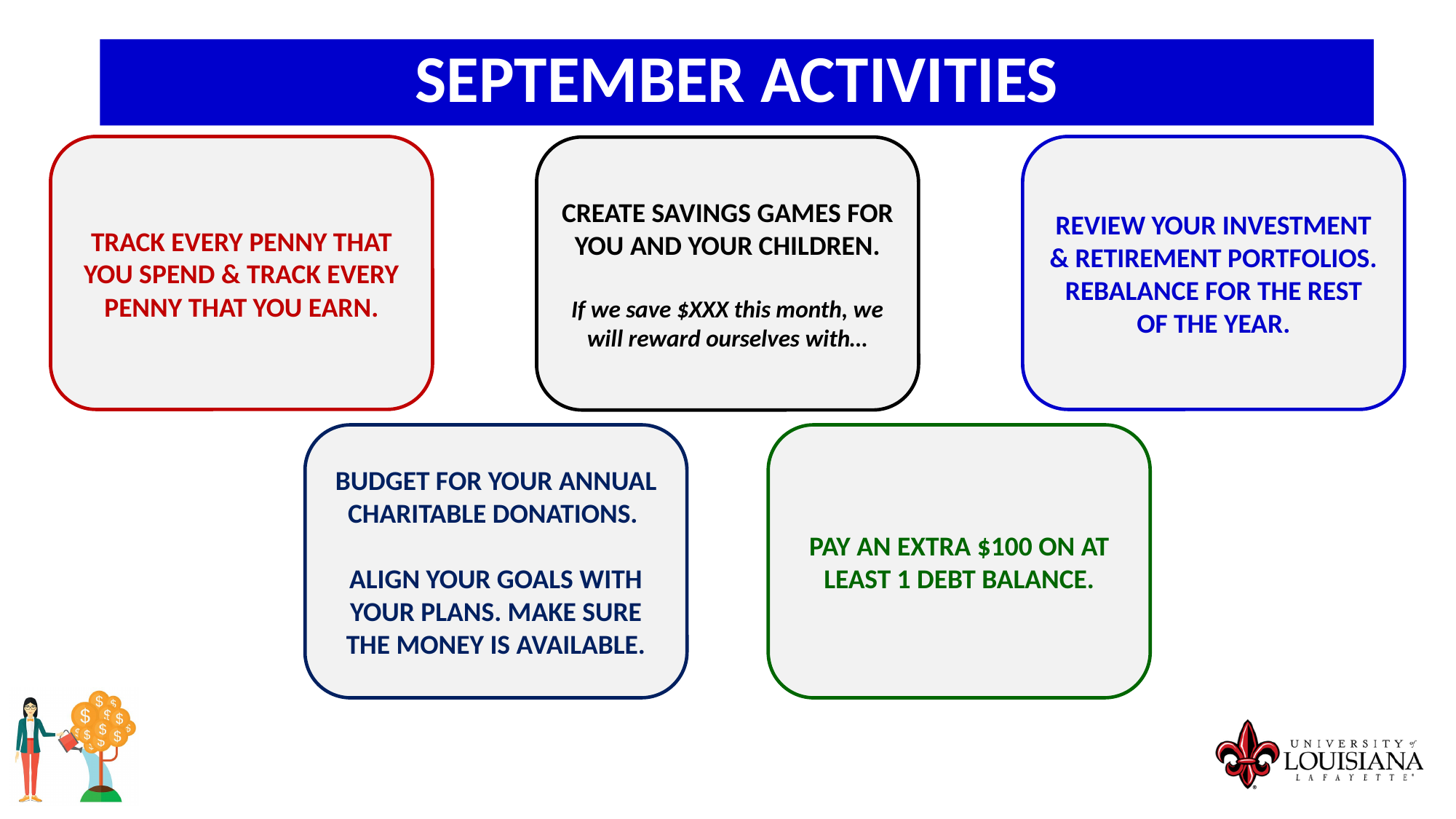

September Activities
TRACK EVERY PENNY THAT YOU SPEND & TRACK EVERY PENNY THAT YOU EARN.
REVIEW YOUR INVESTMENT & RETIREMENT PORTFOLIOS. REBALANCE FOR THE REST OF THE YEAR.
CREATE SAVINGS GAMES FOR YOU AND YOUR CHILDREN.

If we save $XXX this month, we will reward ourselves with…
BUDGET FOR YOUR ANNUAL CHARITABLE DONATIONS.

ALIGN YOUR GOALS WITH YOUR PLANS. MAKE SURE THE MONEY IS AVAILABLE.
PAY AN EXTRA $100 ON AT LEAST 1 DEBT BALANCE.